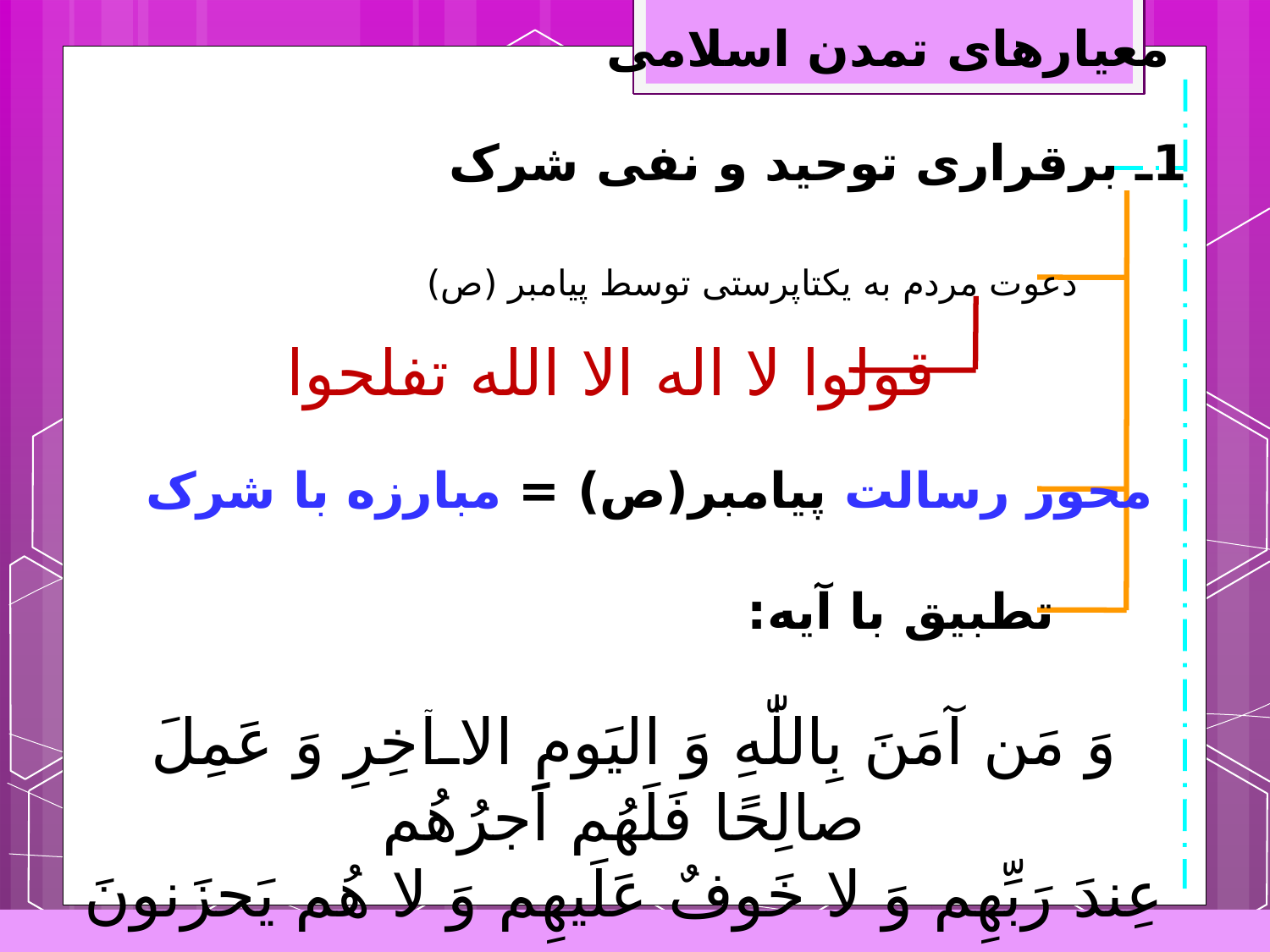

معیارهای تمدن اسلامی

1ـ برقراری توحید و نفی شرک

دعوت مردم به یکتاپرستی توسط پیامبر (ص)

قولوا لا اله الا الله تفلحوا

محور رسالت پیامبر(ص) = مبارزه با شرک

تطبیق با آیه:

وَ مَن آمَنَ بِاللّٰهِ وَ الیَومِ الاۤخِرِ وَ عَمِلَ صالِحًا فَلَهُم اَجرُهُم
عِندَ رَبِّهِم وَ لا خَوفٌ عَلَیهِم وَ لا هُم یَحزَنونَ